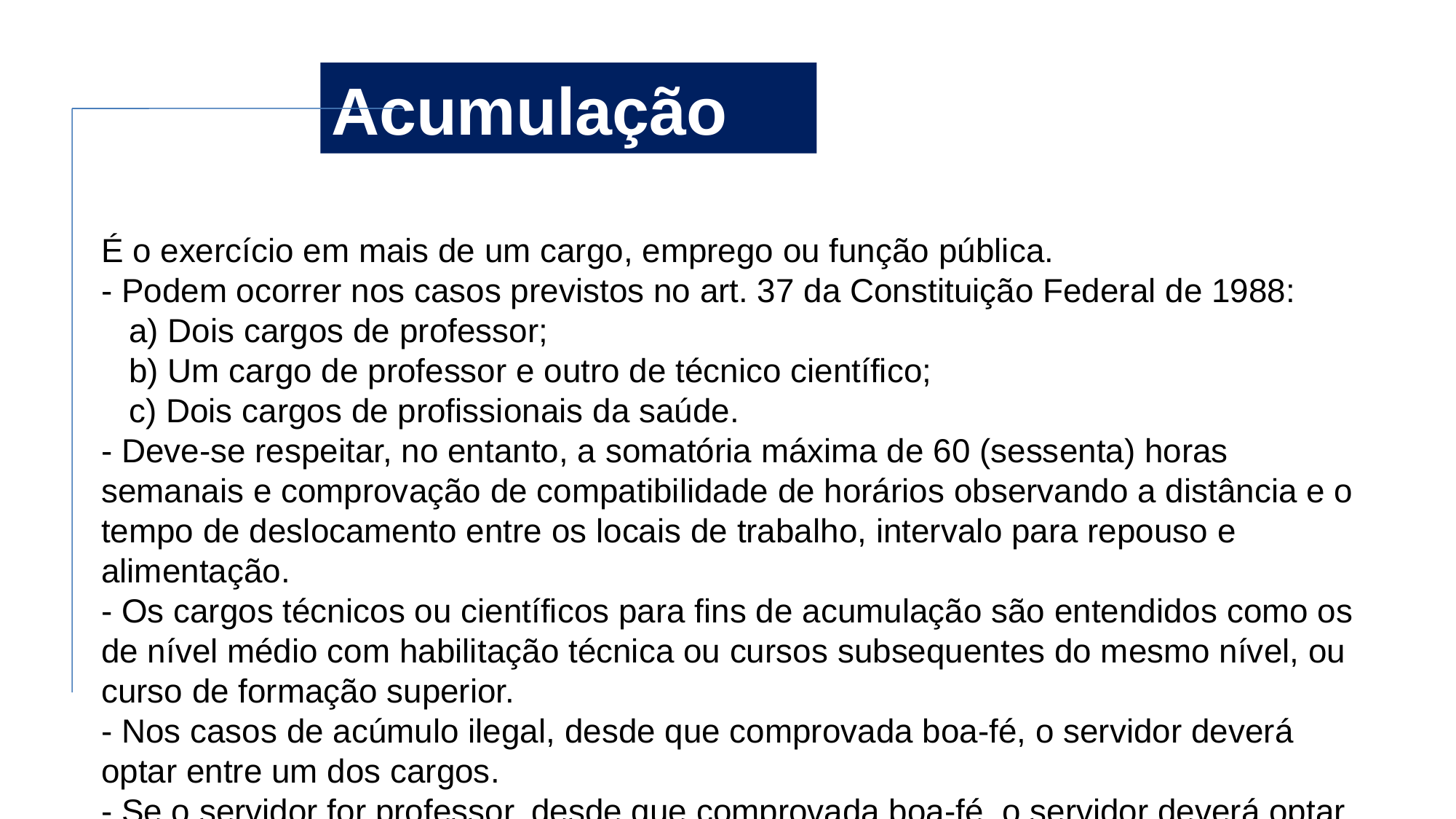

Acumulação

É o exercício em mais de um cargo, emprego ou função pública.
- Podem ocorrer nos casos previstos no art. 37 da Constituição Federal de 1988:
   a) Dois cargos de professor;
   b) Um cargo de professor e outro de técnico científico;
   c) Dois cargos de profissionais da saúde.
- Deve-se respeitar, no entanto, a somatória máxima de 60 (sessenta) horas semanais e comprovação de compatibilidade de horários observando a distância e o tempo de deslocamento entre os locais de trabalho, intervalo para repouso e alimentação.
- Os cargos técnicos ou científicos para fins de acumulação são entendidos como os de nível médio com habilitação técnica ou cursos subsequentes do mesmo nível, ou curso de formação superior.
- Nos casos de acúmulo ilegal, desde que comprovada boa-fé, o servidor deverá optar entre um dos cargos.
- Se o servidor for professor, desde que comprovada boa-fé, o servidor deverá optar entre um dos cargos.